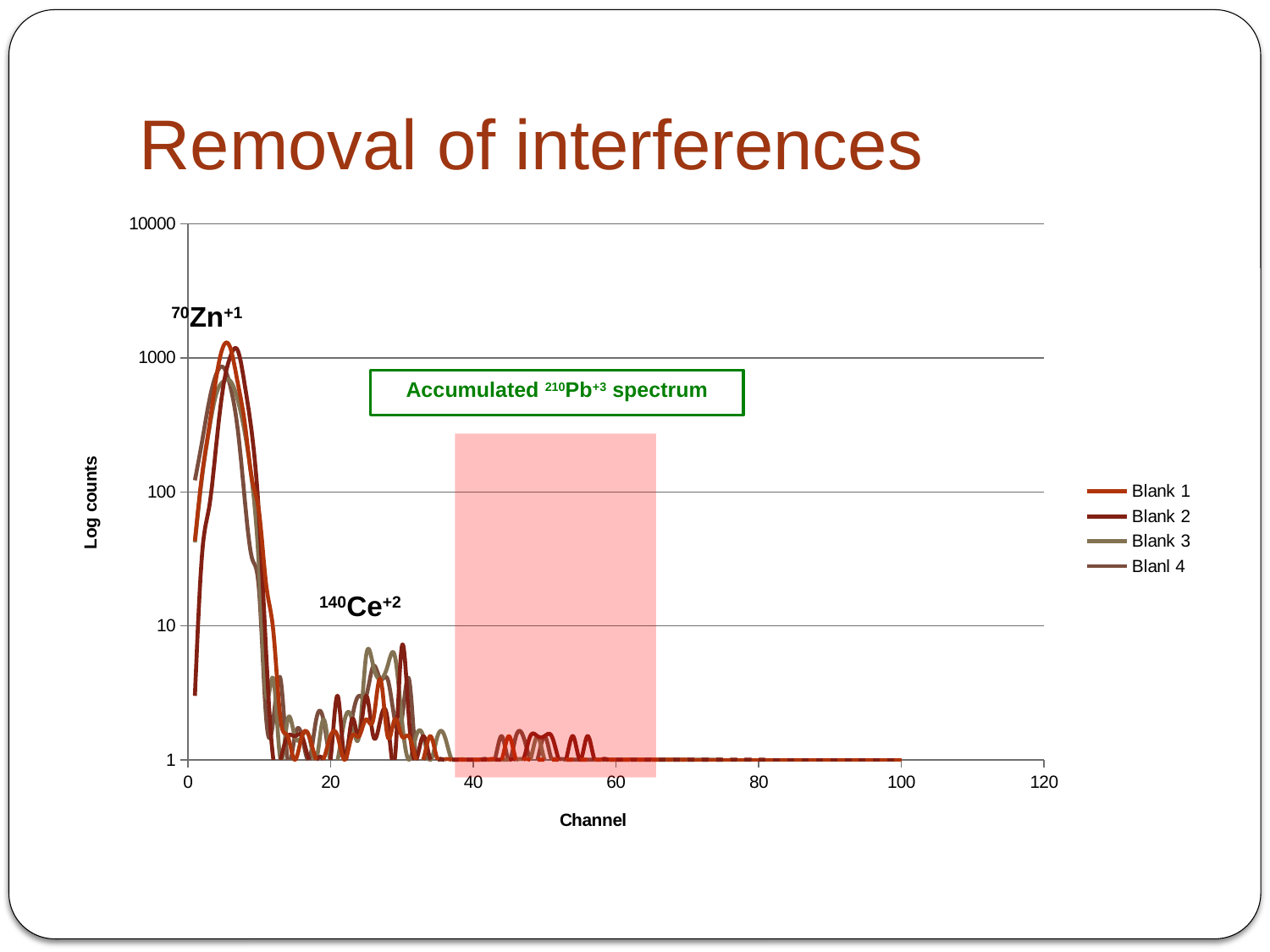

# Removal of interferences

### Chart

| Category |  |  |  |  |
|---|---|---|---|---|
70Zn+1
Accumulated 210Pb+3 spectrum

140Ce+2